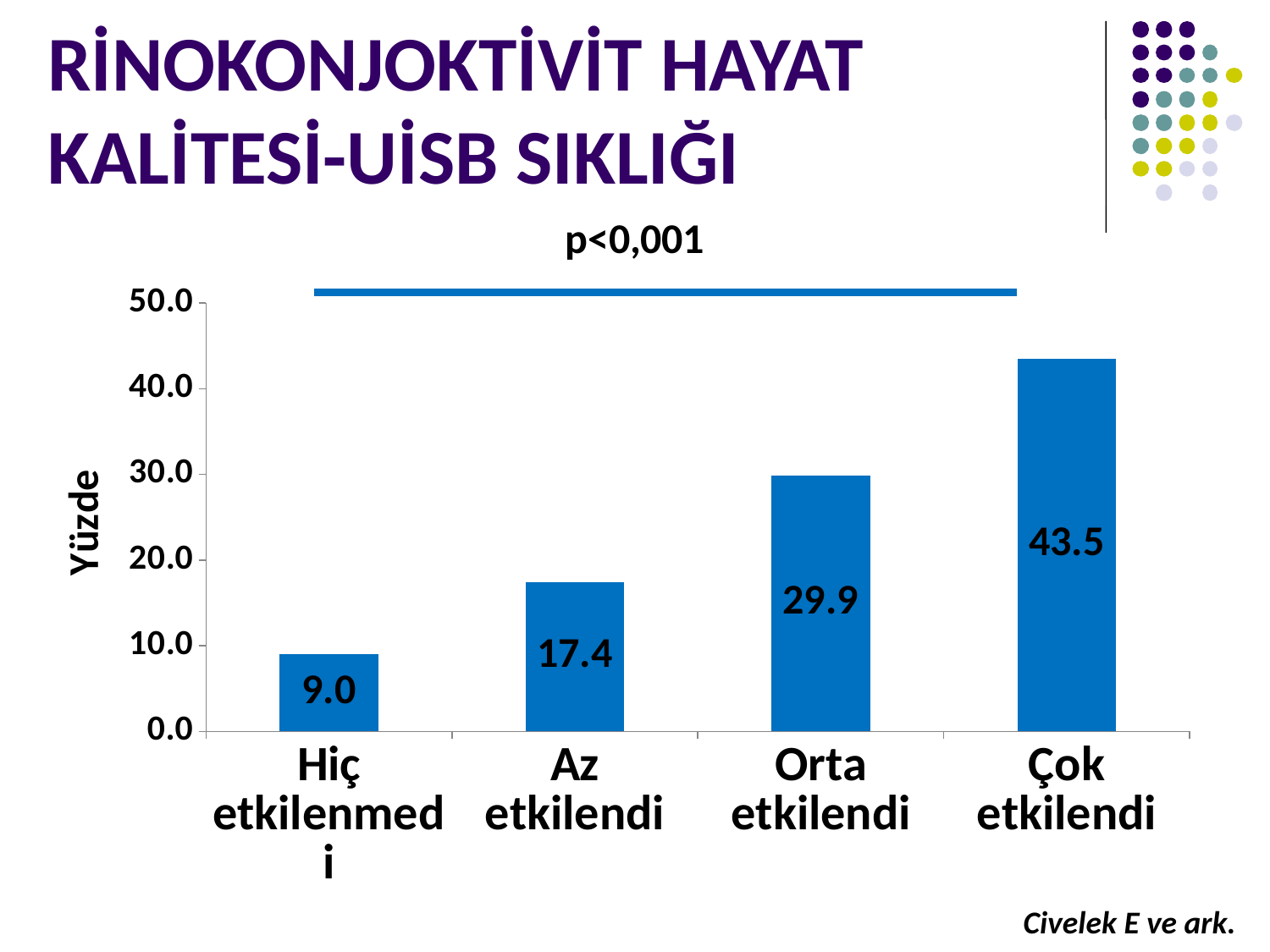

# RİNOKONJOKTİVİT HAYAT KALİTESİ-UİSB SIKLIĞI

### Chart

| Category | UİSB Sıklığı |
|---|---|
| Hiç etkilenmedi | 9.0 |
| Az etkilendi | 17.4 |
| Orta etkilendi | 29.9 |
| Çok etkilendi | 43.5 |
Civelek E ve ark.